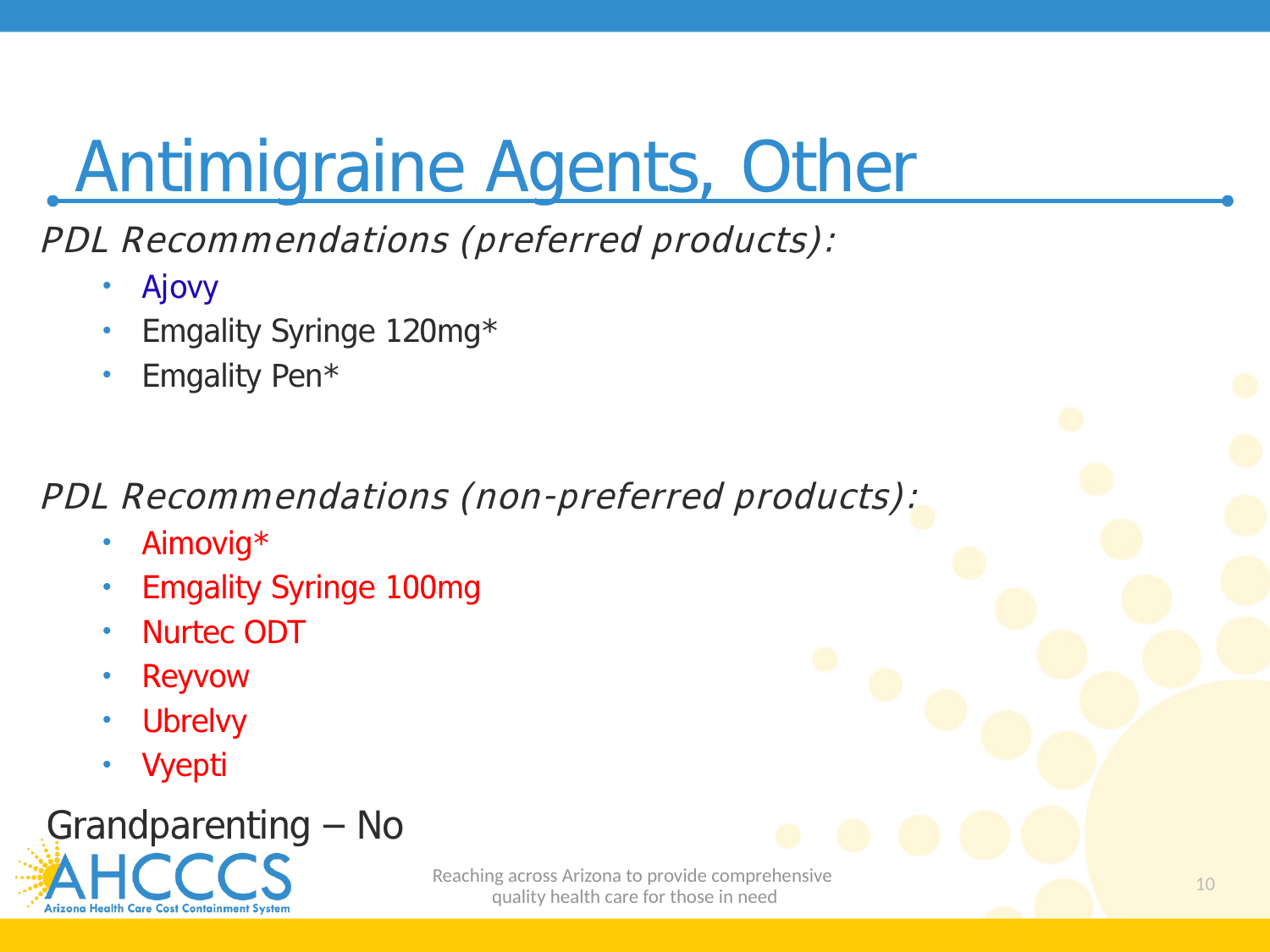

# Antimigraine Agents, Other
PDL Recommendations (preferred products):
Ajovy
Emgality Syringe 120mg*
Emgality Pen*

PDL Recommendations (non-preferred products):
Aimovig*
Emgality Syringe 100mg
Nurtec ODT
Reyvow
Ubrelvy
Vyepti
Grandparenting – No

Reaching across Arizona to provide comprehensive
quality health care for those in need
10